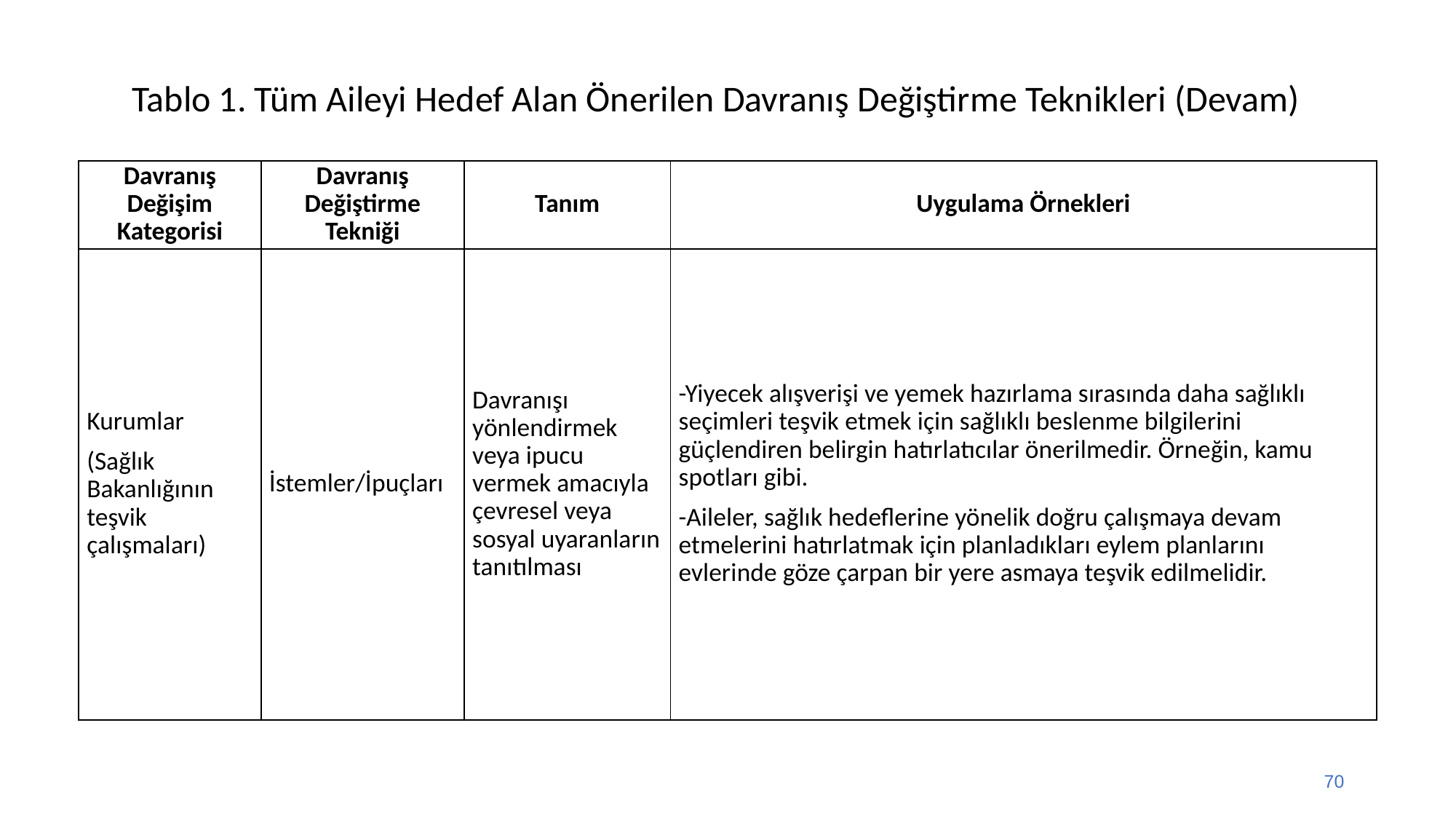

# Tablo 1. Tüm Aileyi Hedef Alan Önerilen Davranış Değiştirme Teknikleri (Devam)
| Davranış Değişim Kategorisi | Davranış Değiştirme Tekniği | Tanım | Uygulama Örnekleri |
| --- | --- | --- | --- |
| Kurumlar (Sağlık Bakanlığının teşvik çalışmaları) | İstemler/İpuçları | Davranışı yönlendirmek veya ipucu vermek amacıyla çevresel veya sosyal uyaranların tanıtılması | -Yiyecek alışverişi ve yemek hazırlama sırasında daha sağlıklı seçimleri teşvik etmek için sağlıklı beslenme bilgilerini güçlendiren belirgin hatırlatıcılar önerilmedir. Örneğin, kamu spotları gibi. -Aileler, sağlık hedeflerine yönelik doğru çalışmaya devam etmelerini hatırlatmak için planladıkları eylem planlarını evlerinde göze çarpan bir yere asmaya teşvik edilmelidir. |
70